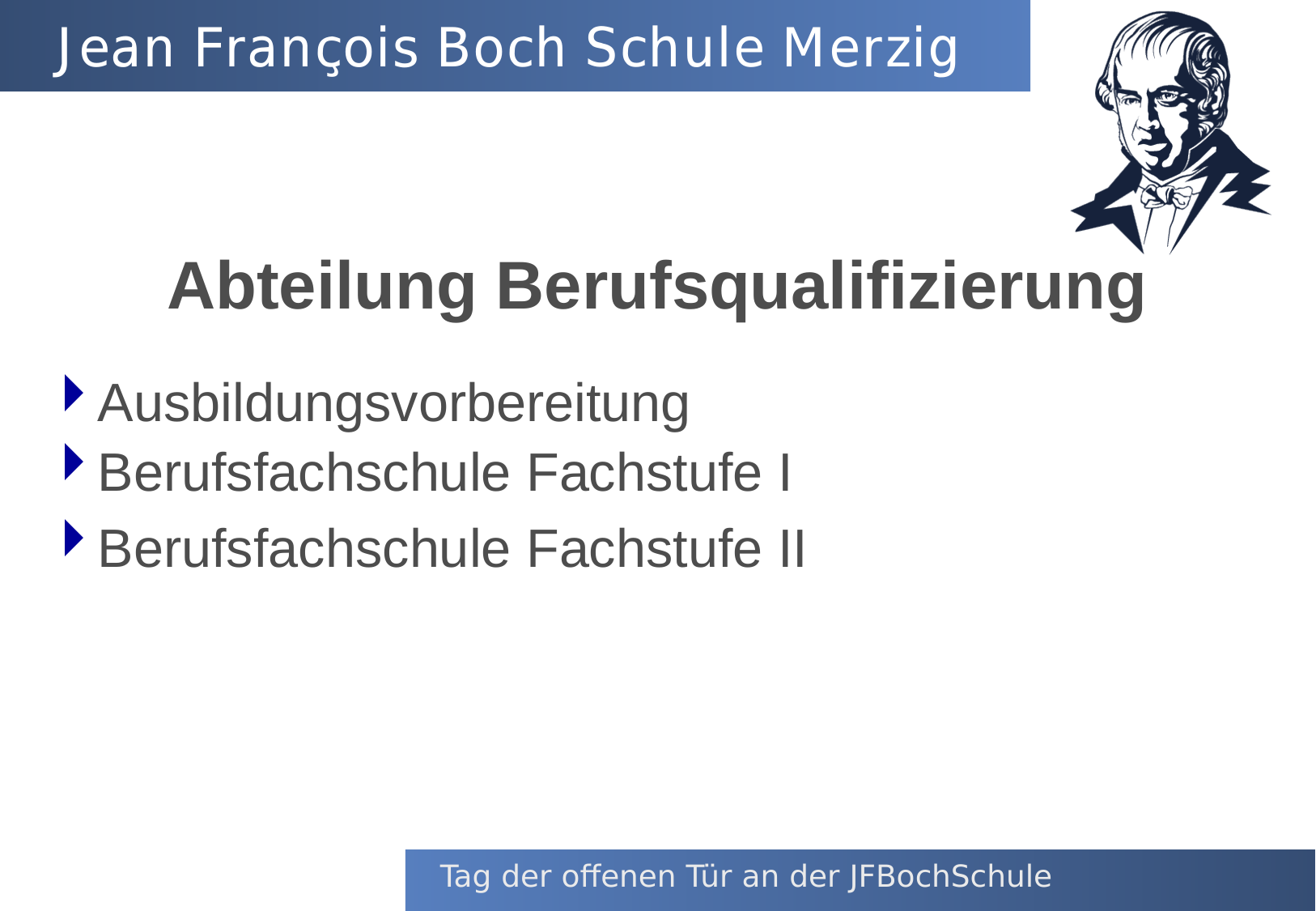

Jean François Boch Schule Merzig
Abteilung Berufsqualifizierung
Ausbildungsvorbereitung
Berufsfachschule Fachstufe I
Berufsfachschule Fachstufe II

Tag der offenen Tür an der JFBochSchule